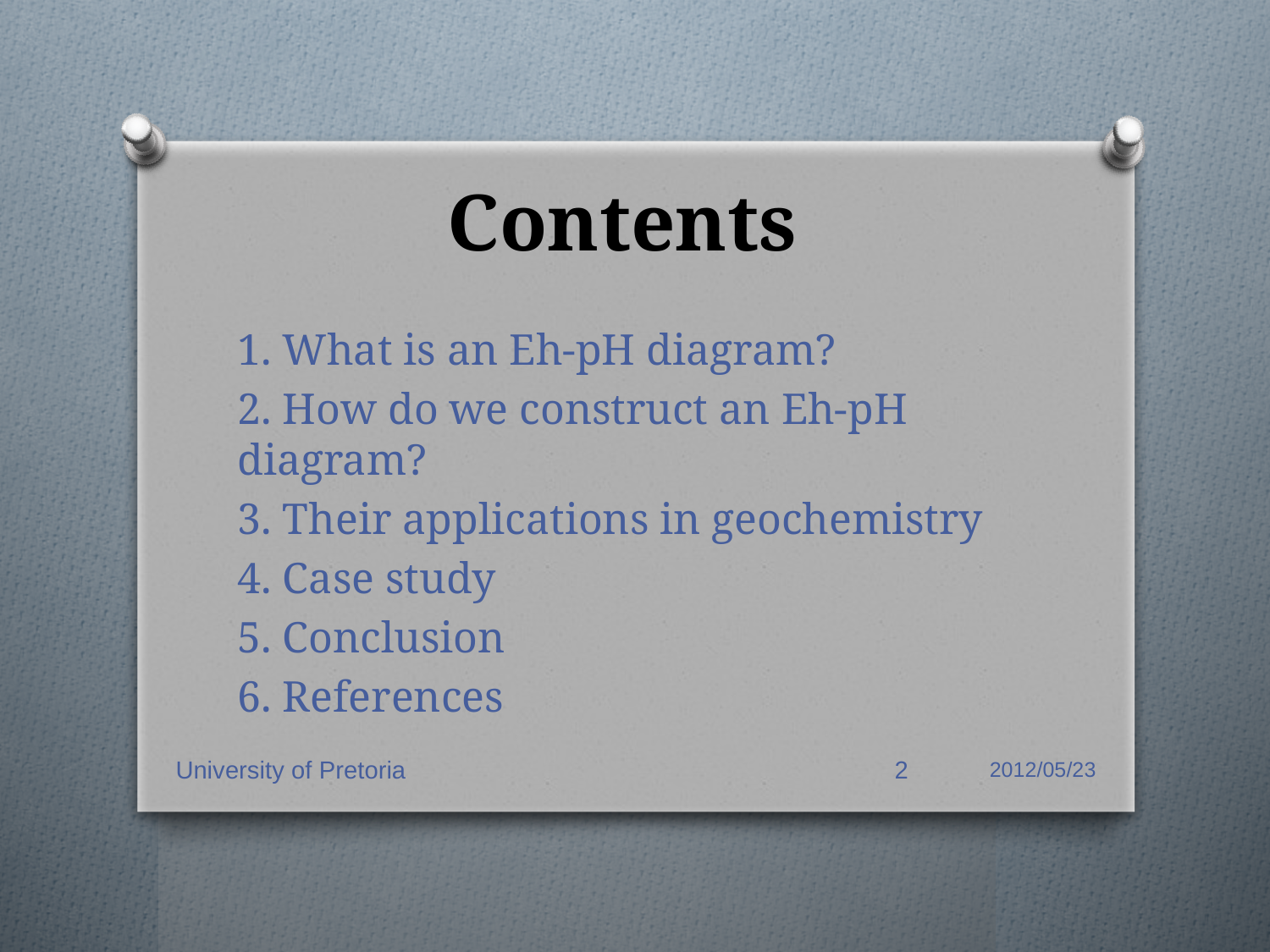

# Contents
1. What is an Eh-pH diagram?
2. How do we construct an Eh-pH diagram?
3. Their applications in geochemistry
4. Case study
5. Conclusion
6. References

University of Pretoria
2
2012/05/23